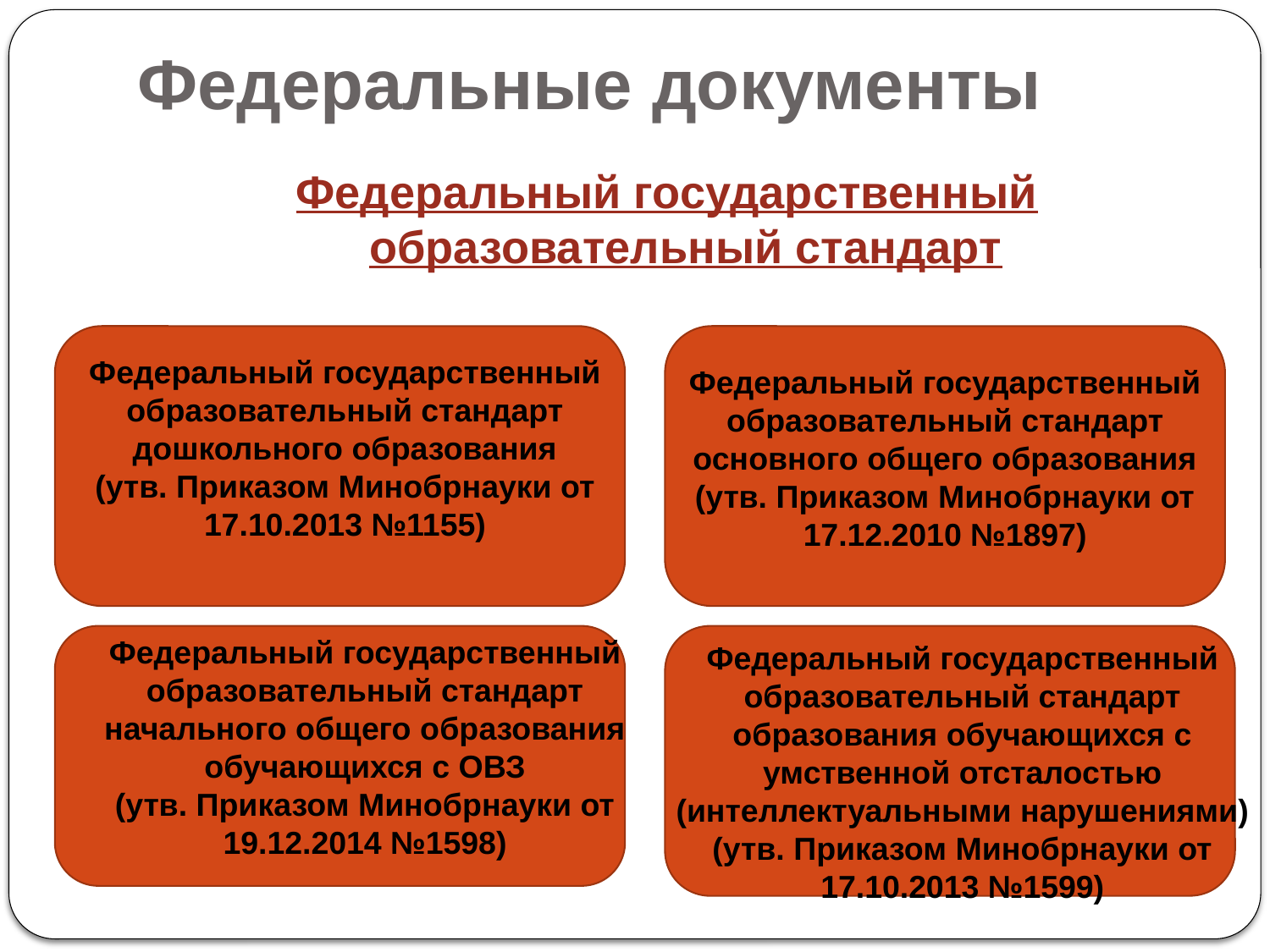

# Федеральные документы
Федеральный государственный образовательный стандарт

Федеральный государственный образовательный стандарт дошкольного образования
(утв. Приказом Минобрнауки от 17.10.2013 №1155)
Федеральный государственный образовательный стандарт основного общего образования
(утв. Приказом Минобрнауки от 17.12.2010 №1897)

Федеральный государственный образовательный стандарт начального общего образования обучающихся с ОВЗ
(утв. Приказом Минобрнауки от 19.12.2014 №1598)

Федеральный государственный образовательный стандарт образования обучающихся с умственной отсталостью (интеллектуальными нарушениями)
(утв. Приказом Минобрнауки от 17.10.2013 №1599)